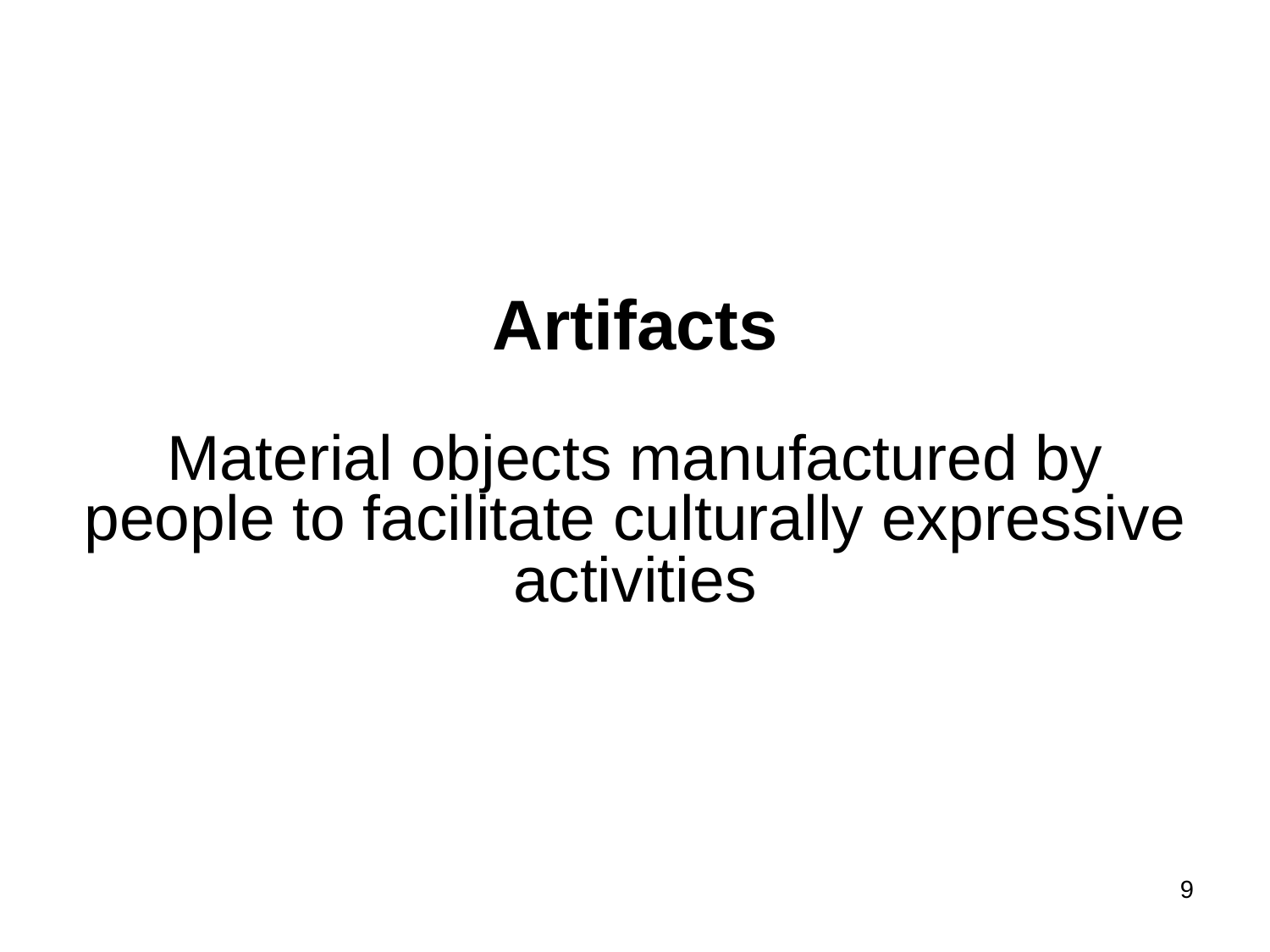

# Artifacts Material objects manufactured by people to facilitate culturally expressive activities
9